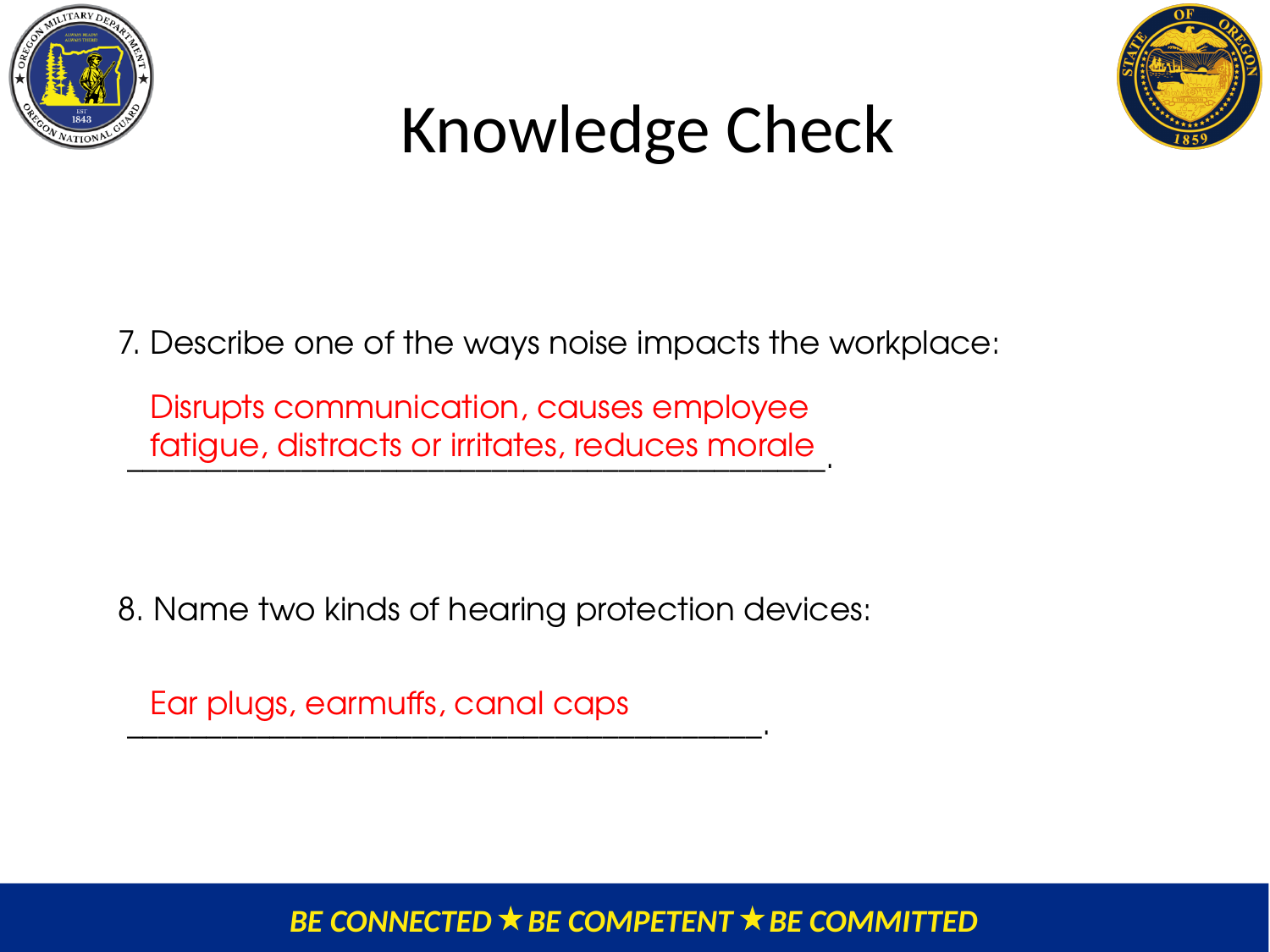

# Knowledge Check
7. Describe one of the ways noise impacts the workplace:

 ____________________________________________.

8. Name two kinds of hearing protection devices:

 ________________________________________.
Disrupts communication, causes employee
fatigue, distracts or irritates, reduces morale
Ear plugs, earmuffs, canal caps